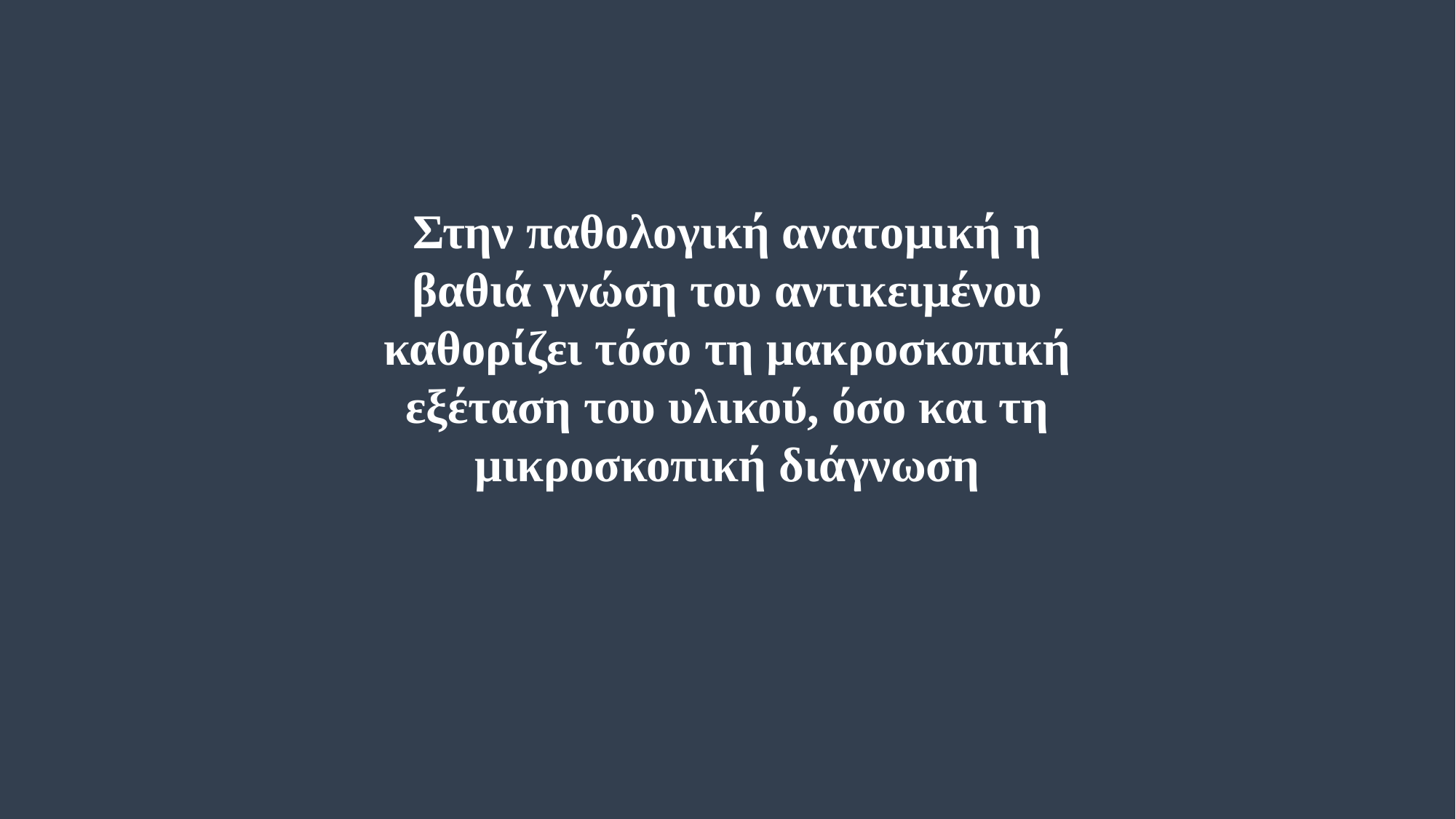

Στην παθολογική ανατομική η βαθιά γνώση του αντικειμένου καθορίζει τόσο τη μακροσκοπική εξέταση του υλικού, όσο και τη μικροσκοπική διάγνωση